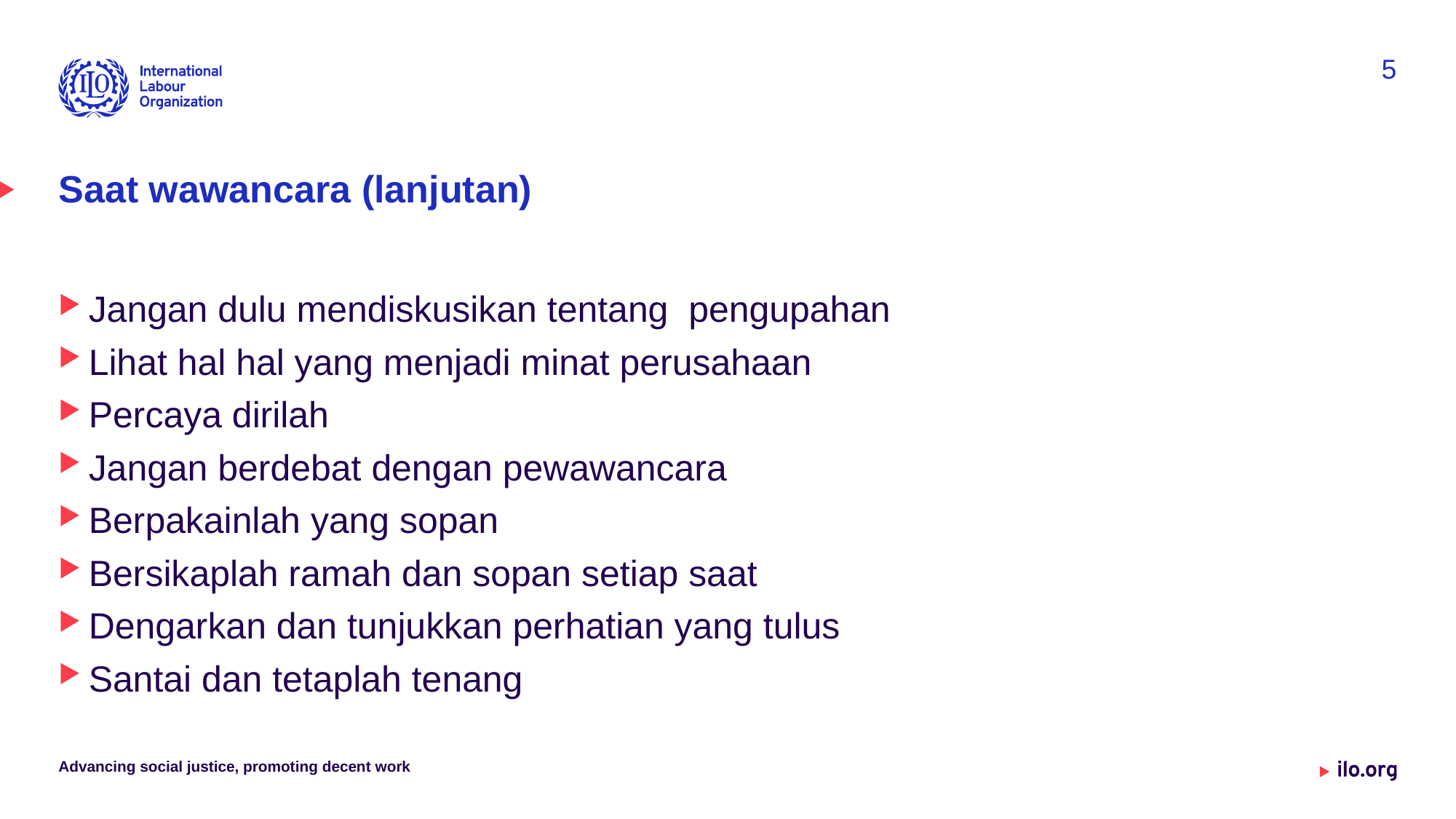

5
# Saat wawancara (lanjutan)
Jangan dulu mendiskusikan tentang  pengupahan
Lihat hal hal yang menjadi minat perusahaan
Percaya dirilah
Jangan berdebat dengan pewawancara
Berpakainlah yang sopan
Bersikaplah ramah dan sopan setiap saat
Dengarkan dan tunjukkan perhatian yang tulus
Santai dan tetaplah tenang

Advancing social justice, promoting decent work
Date: Monday /01 / October / 2019